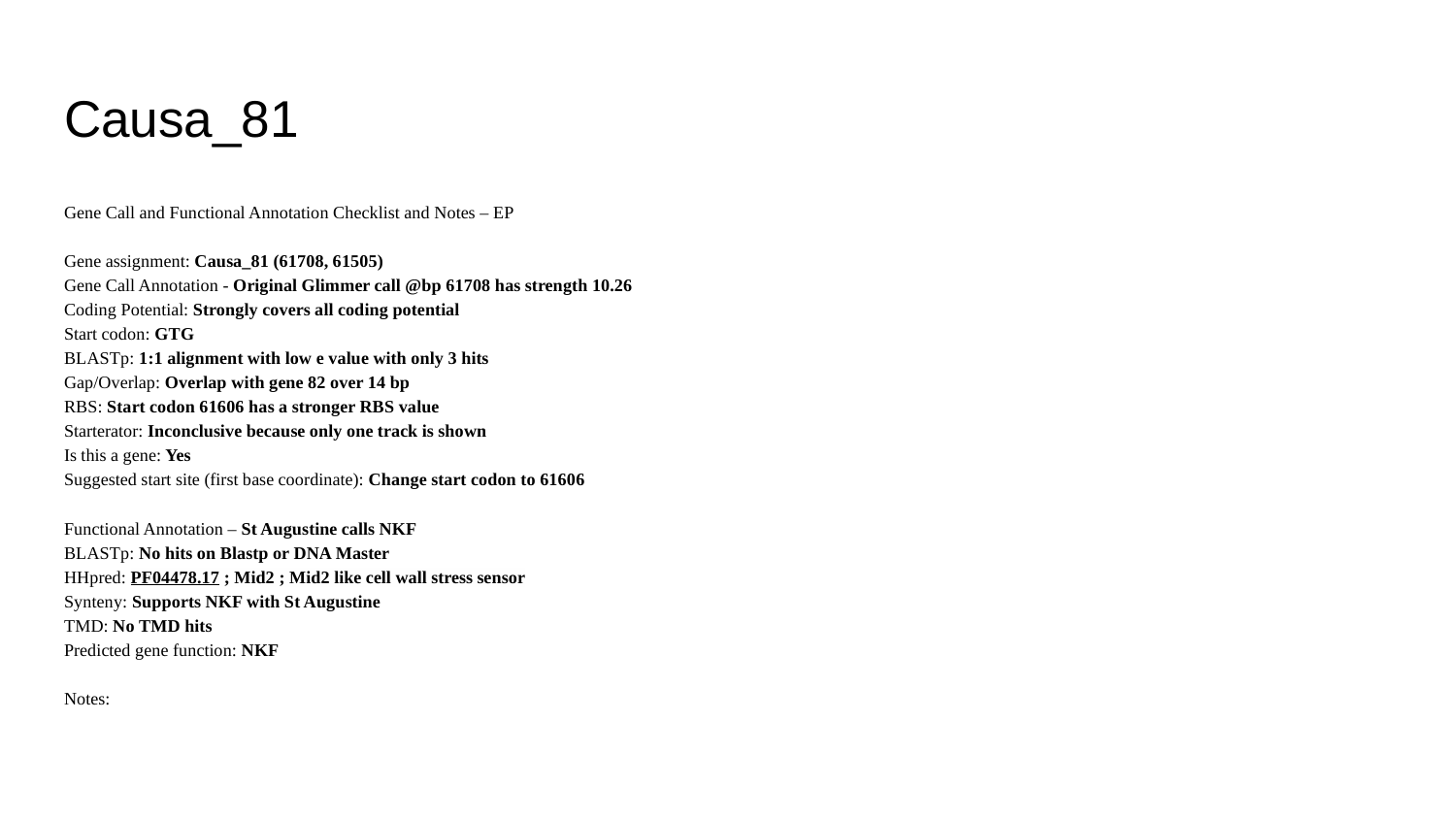

# Causa_81
Gene Call and Functional Annotation Checklist and Notes – EP

Gene assignment: Causa_81 (61708, 61505)
Gene Call Annotation - Original Glimmer call @bp 61708 has strength 10.26
Coding Potential: Strongly covers all coding potential
Start codon: GTG
BLASTp: 1:1 alignment with low e value with only 3 hits
Gap/Overlap: Overlap with gene 82 over 14 bp
RBS: Start codon 61606 has a stronger RBS value
Starterator: Inconclusive because only one track is shown
Is this a gene: Yes
Suggested start site (first base coordinate): Change start codon to 61606

Functional Annotation – St Augustine calls NKF
BLASTp: No hits on Blastp or DNA Master
HHpred: PF04478.17 ; Mid2 ; Mid2 like cell wall stress sensor
Synteny: Supports NKF with St Augustine
TMD: No TMD hits
Predicted gene function: NKF

Notes: